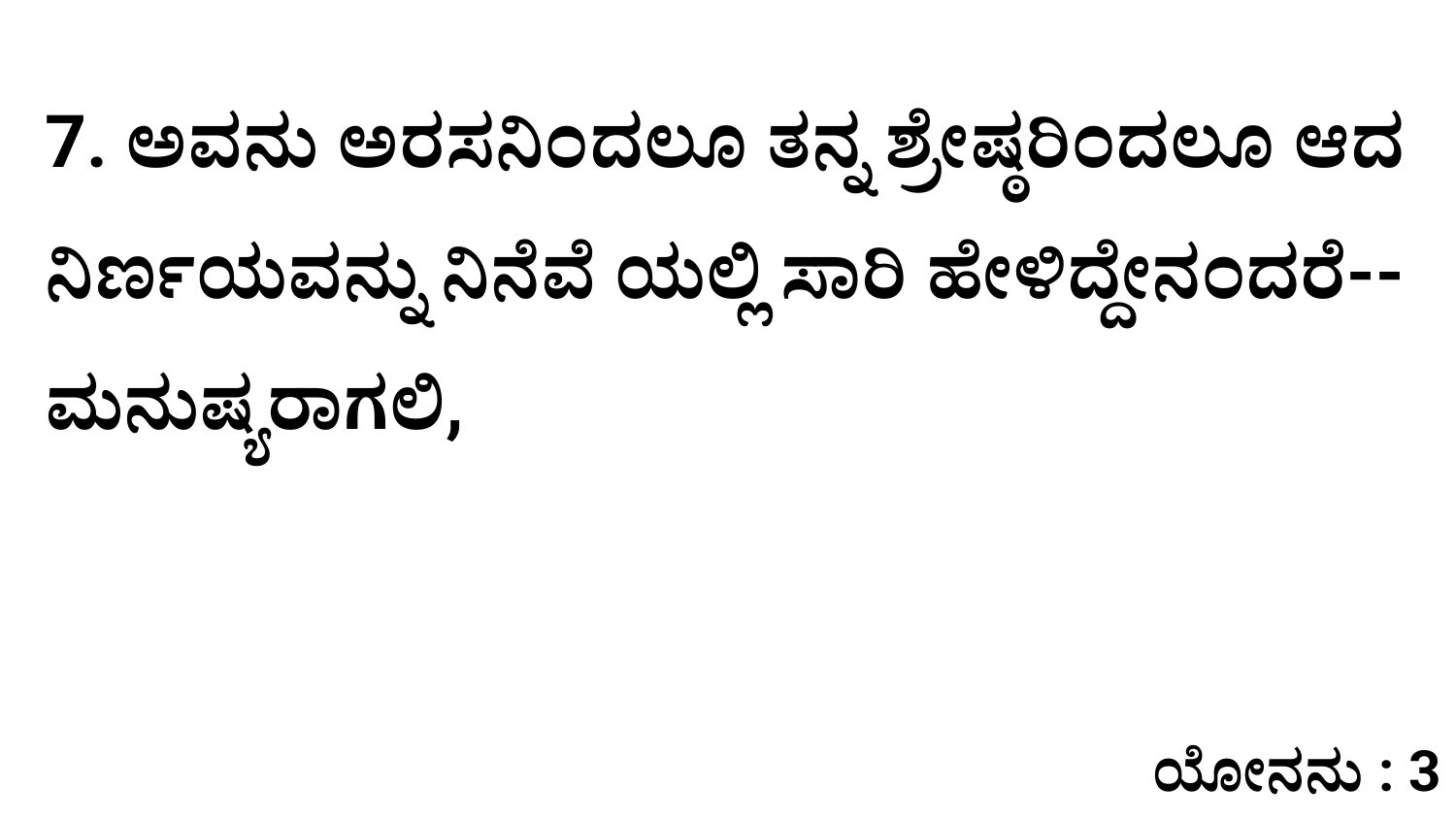

7. ಅವನು ಅರಸನಿಂದಲೂ ತನ್ನ ಶ್ರೇಷ್ಠರಿಂದಲೂ ಆದ ನಿರ್ಣಯವನ್ನು ನಿನೆವೆ ಯಲ್ಲಿ ಸಾರಿ ಹೇಳಿದ್ದೇನಂದರೆ--ಮನುಷ್ಯರಾಗಲಿ,
ಯೋನನು : 3